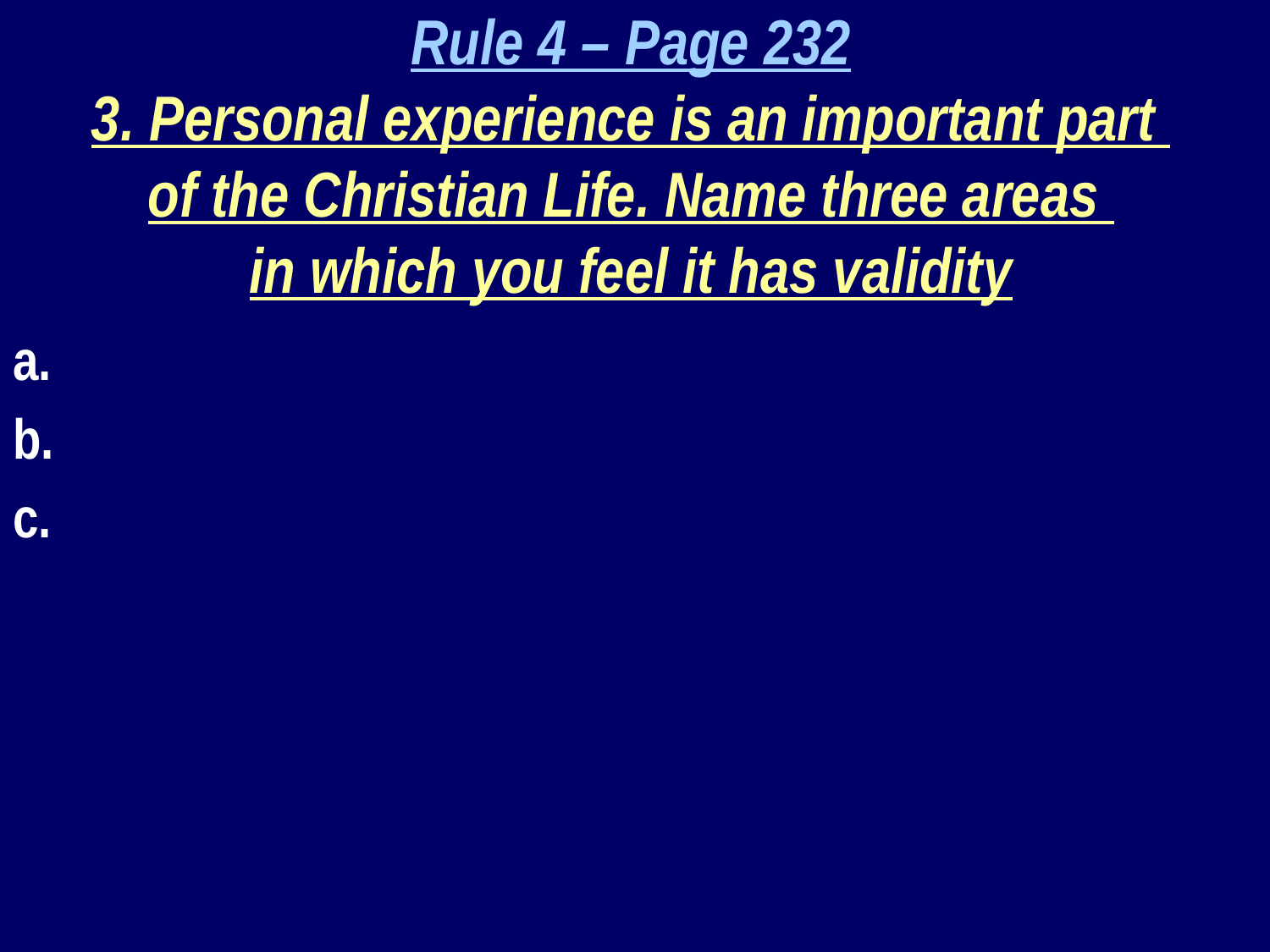

Rule 4 – Page 232
3. Personal experience is an important part
of the Christian Life. Name three areas
in which you feel it has validity